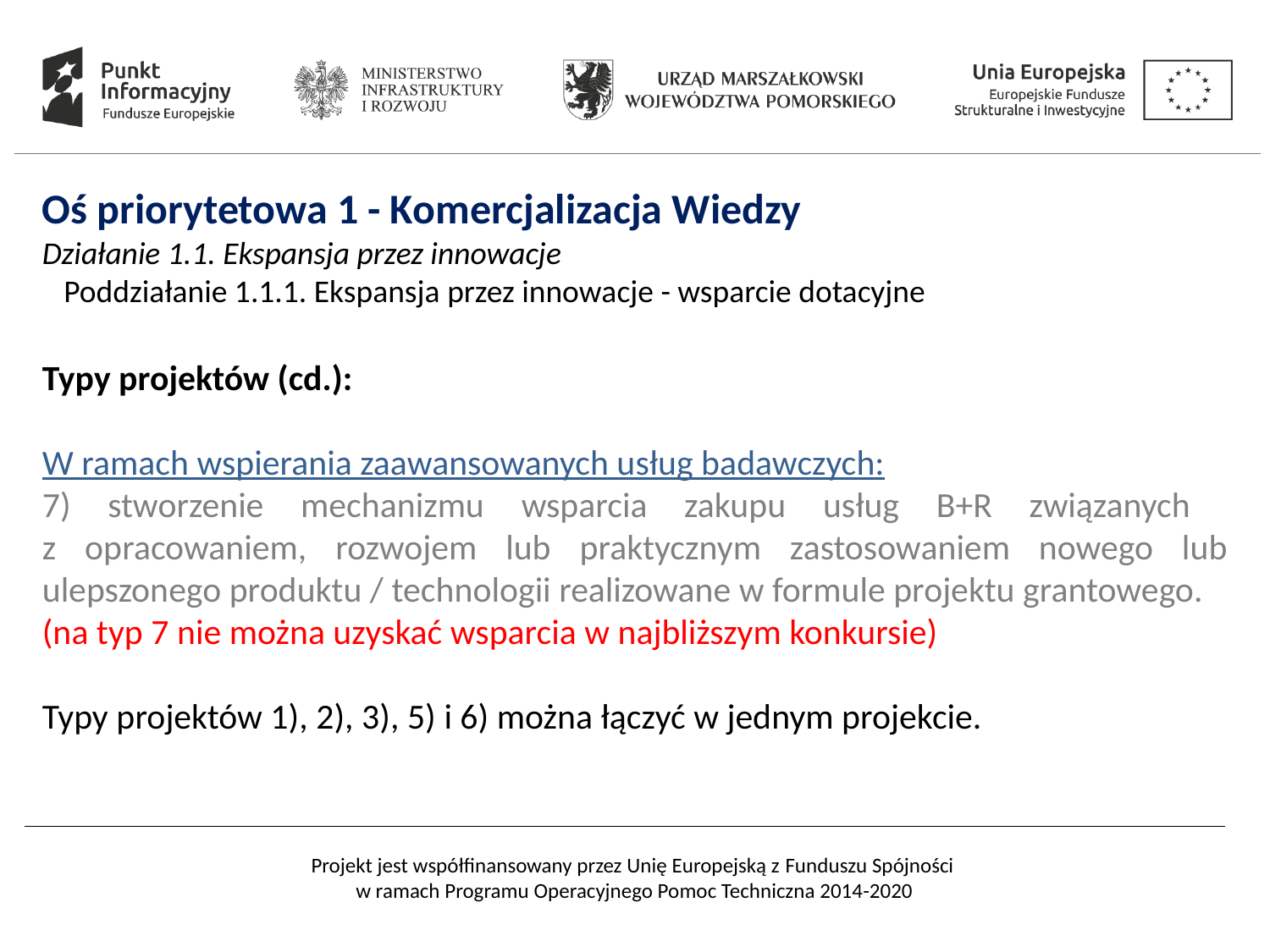

Oś priorytetowa 1 - Komercjalizacja Wiedzy
Działanie 1.1. Ekspansja przez innowacje
   Poddziałanie 1.1.1. Ekspansja przez innowacje - wsparcie dotacyjne

Typy projektów (cd.):

W ramach wspierania zaawansowanych usług badawczych:
7) stworzenie mechanizmu wsparcia zakupu usług B+R związanych
z opracowaniem, rozwojem lub praktycznym zastosowaniem nowego lub ulepszonego produktu / technologii realizowane w formule projektu grantowego.
(na typ 7 nie można uzyskać wsparcia w najbliższym konkursie)

Typy projektów 1), 2), 3), 5) i 6) można łączyć w jednym projekcie.